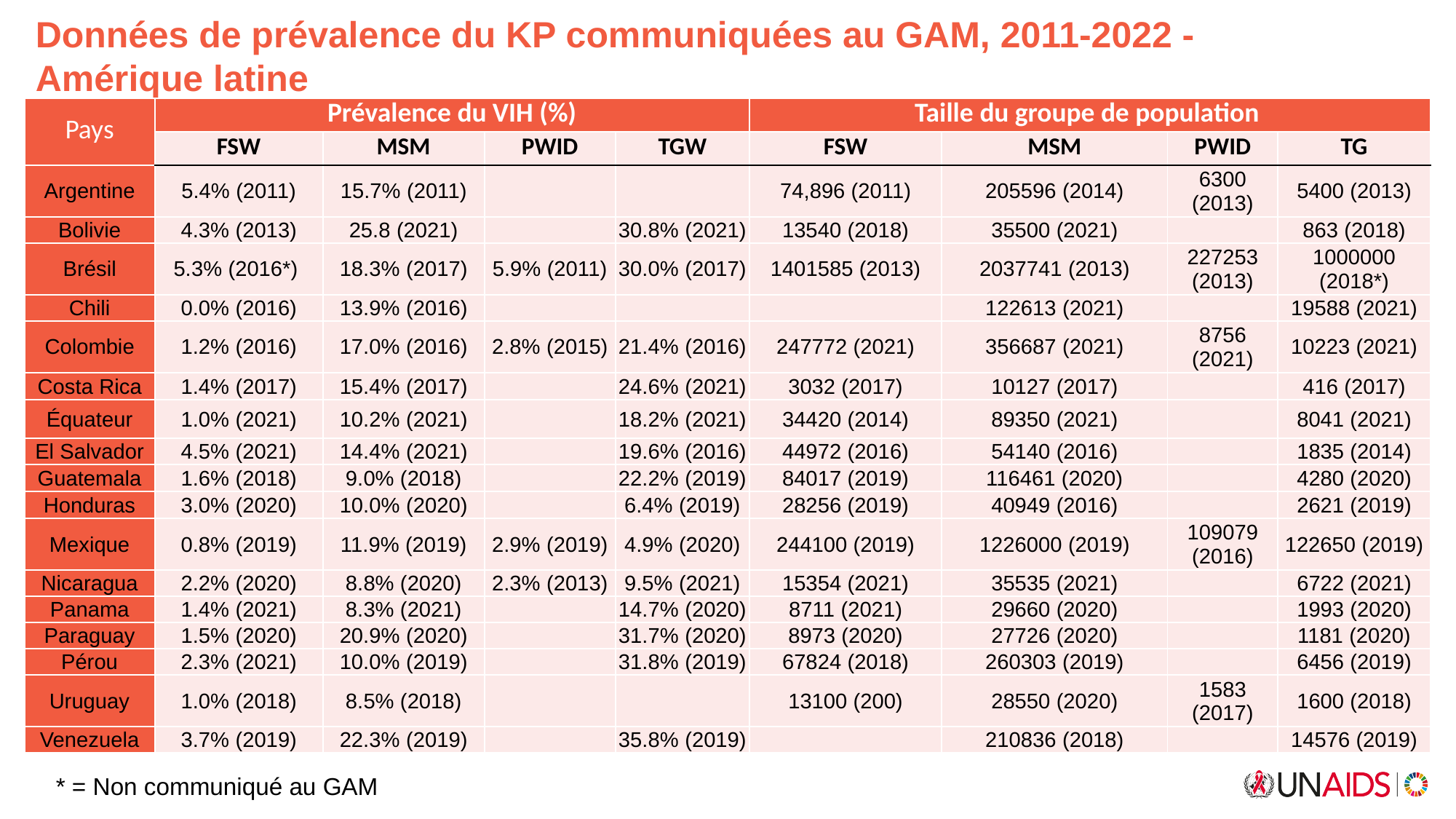

Données de prévalence du KP communiquées au GAM, 2011-2022 - Amérique latine
| Pays | Prévalence du VIH (%) |  |  |  | Taille du groupe de population |  |  |  |
| --- | --- | --- | --- | --- | --- | --- | --- | --- |
|  | FSW | MSM | PWID | TGW | FSW | MSM | PWID | TG |
| Argentine | 5.4% (2011) | 15.7% (2011) |  |  | 74,896 (2011) | 205596 (2014) | 6300 (2013) | 5400 (2013) |
| Bolivie | 4.3% (2013) | 25.8 (2021) |  | 30.8% (2021) | 13540 (2018) | 35500 (2021) |  | 863 (2018) |
| Brésil | 5.3% (2016\*) | 18.3% (2017) | 5.9% (2011) | 30.0% (2017) | 1401585 (2013) | 2037741 (2013) | 227253 (2013) | 1000000 (2018\*) |
| Chili | 0.0% (2016) | 13.9% (2016) |  |  |  | 122613 (2021) |  | 19588 (2021) |
| Colombie | 1.2% (2016) | 17.0% (2016) | 2.8% (2015) | 21.4% (2016) | 247772 (2021) | 356687 (2021) | 8756 (2021) | 10223 (2021) |
| Costa Rica | 1.4% (2017) | 15.4% (2017) |  | 24.6% (2021) | 3032 (2017) | 10127 (2017) |  | 416 (2017) |
| Équateur | 1.0% (2021) | 10.2% (2021) |  | 18.2% (2021) | 34420 (2014) | 89350 (2021) |  | 8041 (2021) |
| El Salvador | 4.5% (2021) | 14.4% (2021) |  | 19.6% (2016) | 44972 (2016) | 54140 (2016) |  | 1835 (2014) |
| Guatemala | 1.6% (2018) | 9.0% (2018) |  | 22.2% (2019) | 84017 (2019) | 116461 (2020) |  | 4280 (2020) |
| Honduras | 3.0% (2020) | 10.0% (2020) |  | 6.4% (2019) | 28256 (2019) | 40949 (2016) |  | 2621 (2019) |
| Mexique | 0.8% (2019) | 11.9% (2019) | 2.9% (2019) | 4.9% (2020) | 244100 (2019) | 1226000 (2019) | 109079 (2016) | 122650 (2019) |
| Nicaragua | 2.2% (2020) | 8.8% (2020) | 2.3% (2013) | 9.5% (2021) | 15354 (2021) | 35535 (2021) |  | 6722 (2021) |
| Panama | 1.4% (2021) | 8.3% (2021) |  | 14.7% (2020) | 8711 (2021) | 29660 (2020) |  | 1993 (2020) |
| Paraguay | 1.5% (2020) | 20.9% (2020) |  | 31.7% (2020) | 8973 (2020) | 27726 (2020) |  | 1181 (2020) |
| Pérou | 2.3% (2021) | 10.0% (2019) |  | 31.8% (2019) | 67824 (2018) | 260303 (2019) |  | 6456 (2019) |
| Uruguay | 1.0% (2018) | 8.5% (2018) |  |  | 13100 (200) | 28550 (2020) | 1583 (2017) | 1600 (2018) |
| Venezuela | 3.7% (2019) | 22.3% (2019) |  | 35.8% (2019) |  | 210836 (2018) |  | 14576 (2019) |
* = Non communiqué au GAM